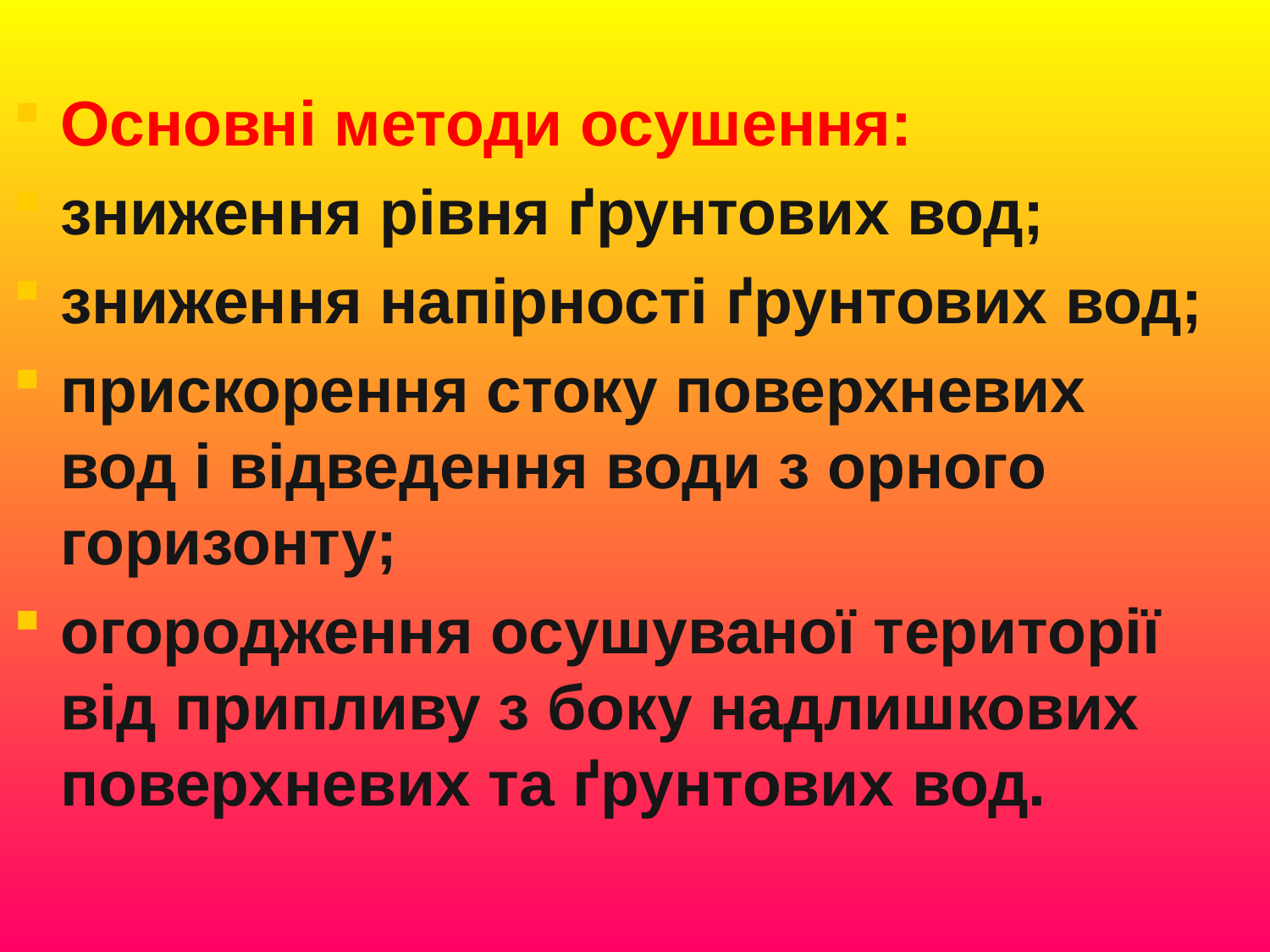

Основні методи осушення:
зниження рівня ґрунтових вод;
зниження напірності ґрунтових вод;
прискорення стоку поверхневих вод і відведення води з орного горизонту;
огородження осушуваної території від припливу з боку надлишкових поверхневих та ґрунтових вод.